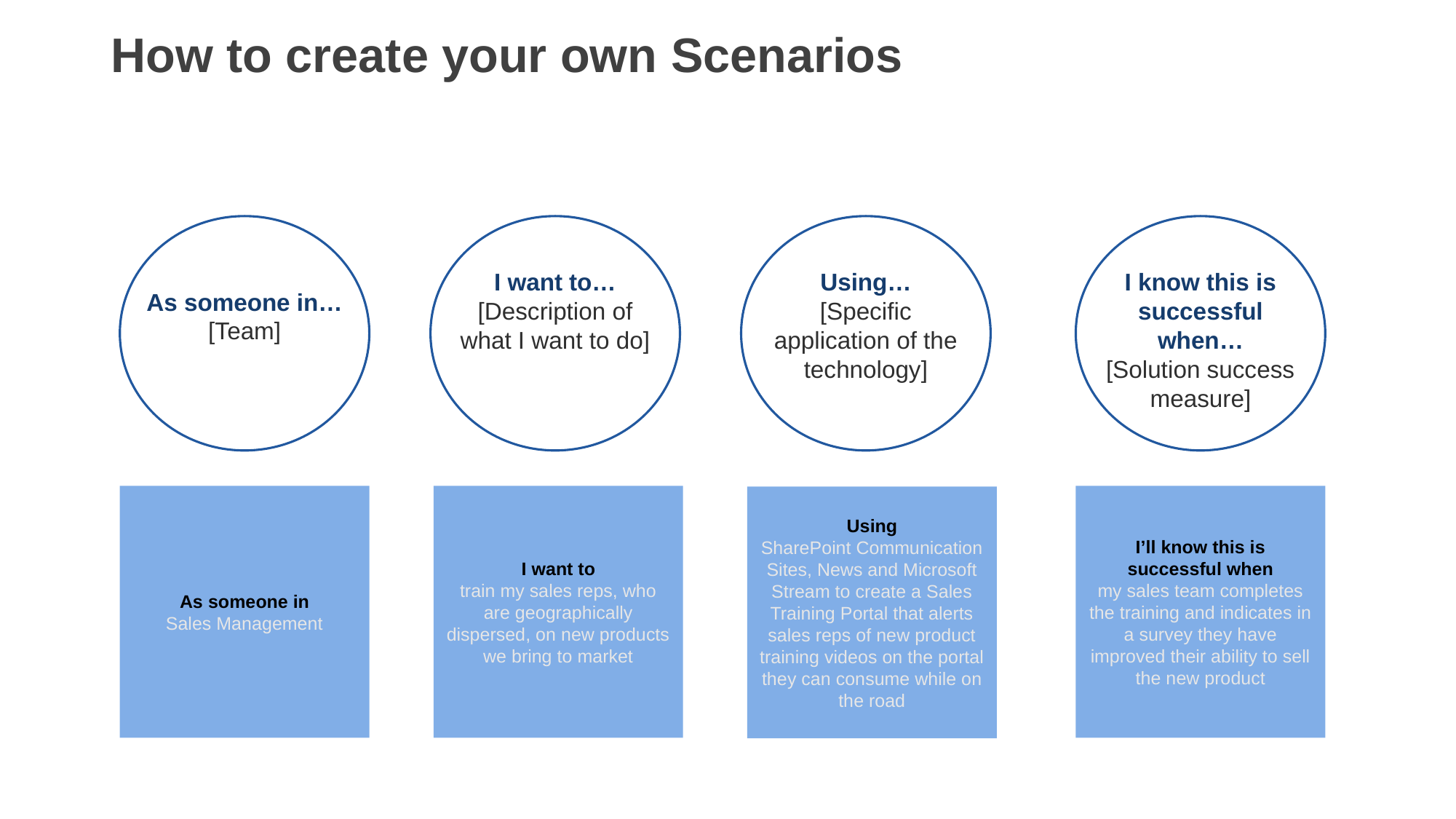

# How to create your own Scenarios

Using…
[Specific application of the technology]
I know this is successful when…
[Solution success measure]
I want to…
[Description of what I want to do]
As someone in…
[Team]
As someone in
Sales Management
I want to
train my sales reps, who are geographically dispersed, on new products we bring to market
I’ll know this is successful when
my sales team completes the training and indicates in a survey they have improved their ability to sell the new product
Using
SharePoint Communication Sites, News and Microsoft Stream to create a Sales Training Portal that alerts sales reps of new product training videos on the portal they can consume while on the road